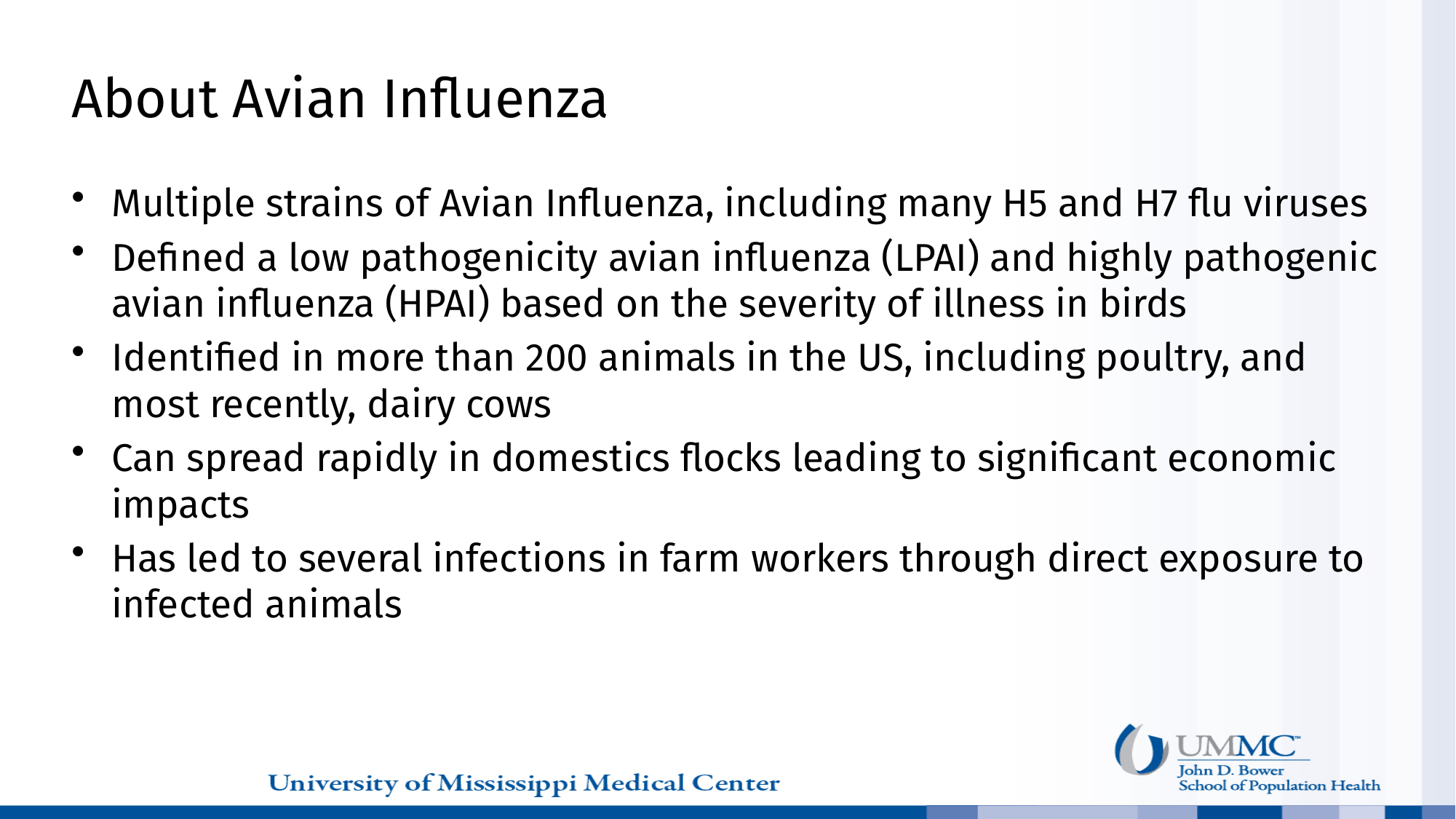

# About Avian Influenza
Multiple strains of Avian Influenza, including many H5 and H7 flu viruses
Defined a low pathogenicity avian influenza (LPAI) and highly pathogenic avian influenza (HPAI) based on the severity of illness in birds
Identified in more than 200 animals in the US, including poultry, and most recently, dairy cows
Can spread rapidly in domestics flocks leading to significant economic impacts
Has led to several infections in farm workers through direct exposure to infected animals